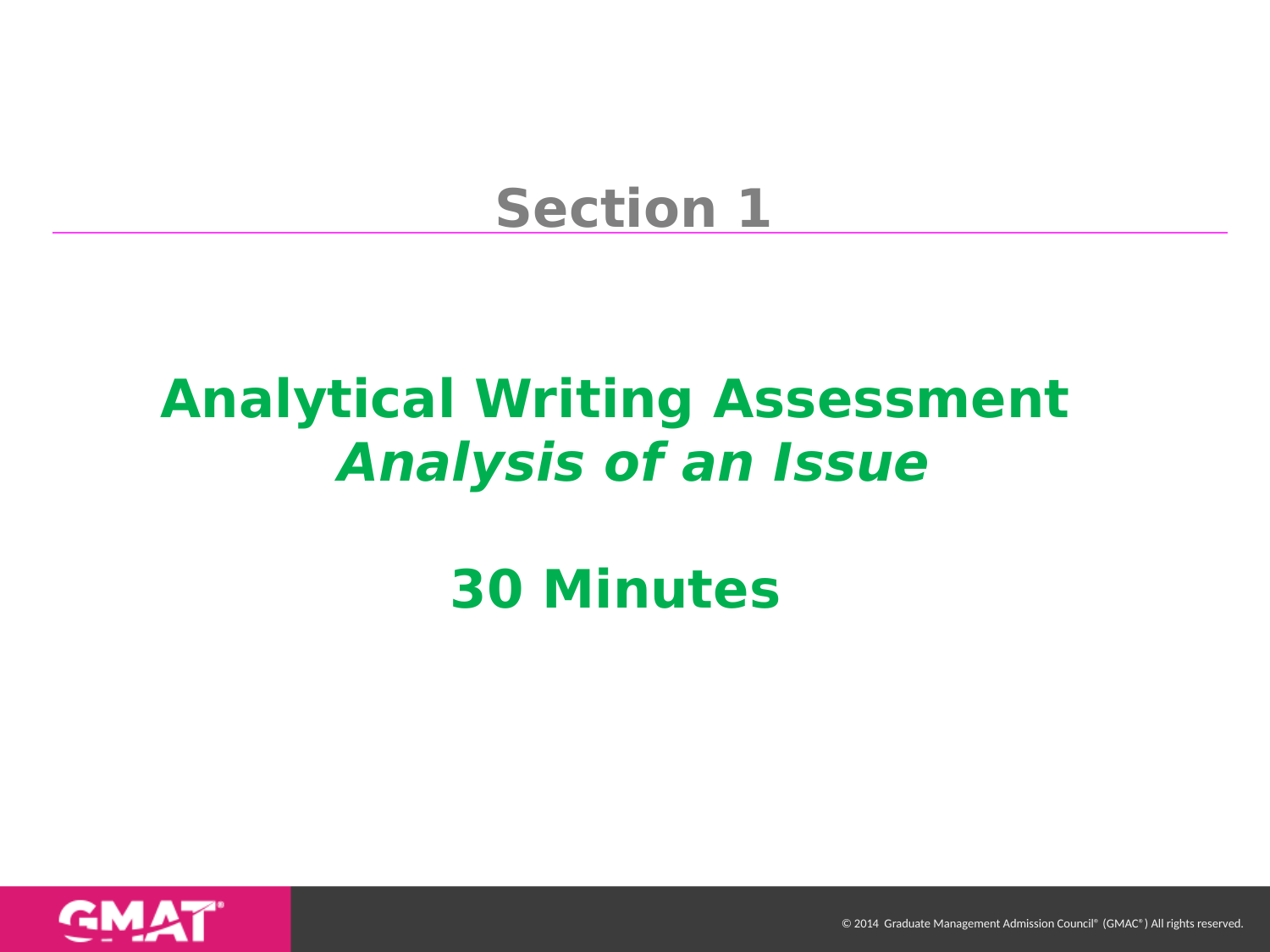

Section 1

Analytical Writing Assessment
Analysis of an Issue

30 Minutes